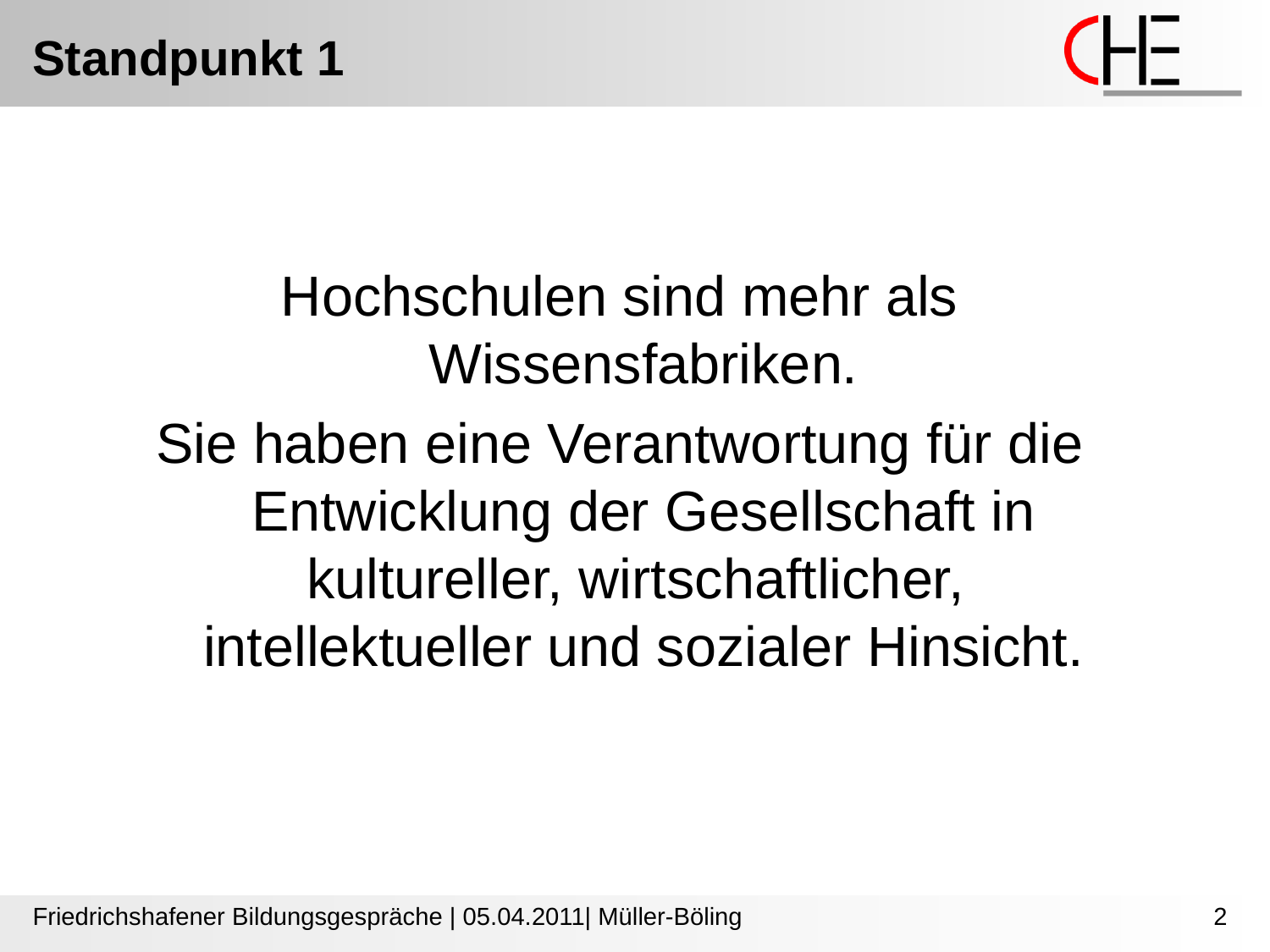

Standpunkt 1

Hochschulen sind mehr als
Wissensfabriken.
Sie haben eine Verantwortung für die Entwicklung der Gesellschaft in kultureller, wirtschaftlicher,  intellektueller und sozialer Hinsicht.
Friedrichshafener Bildungsgespräche | 05.04.2011| Müller-Böling
2